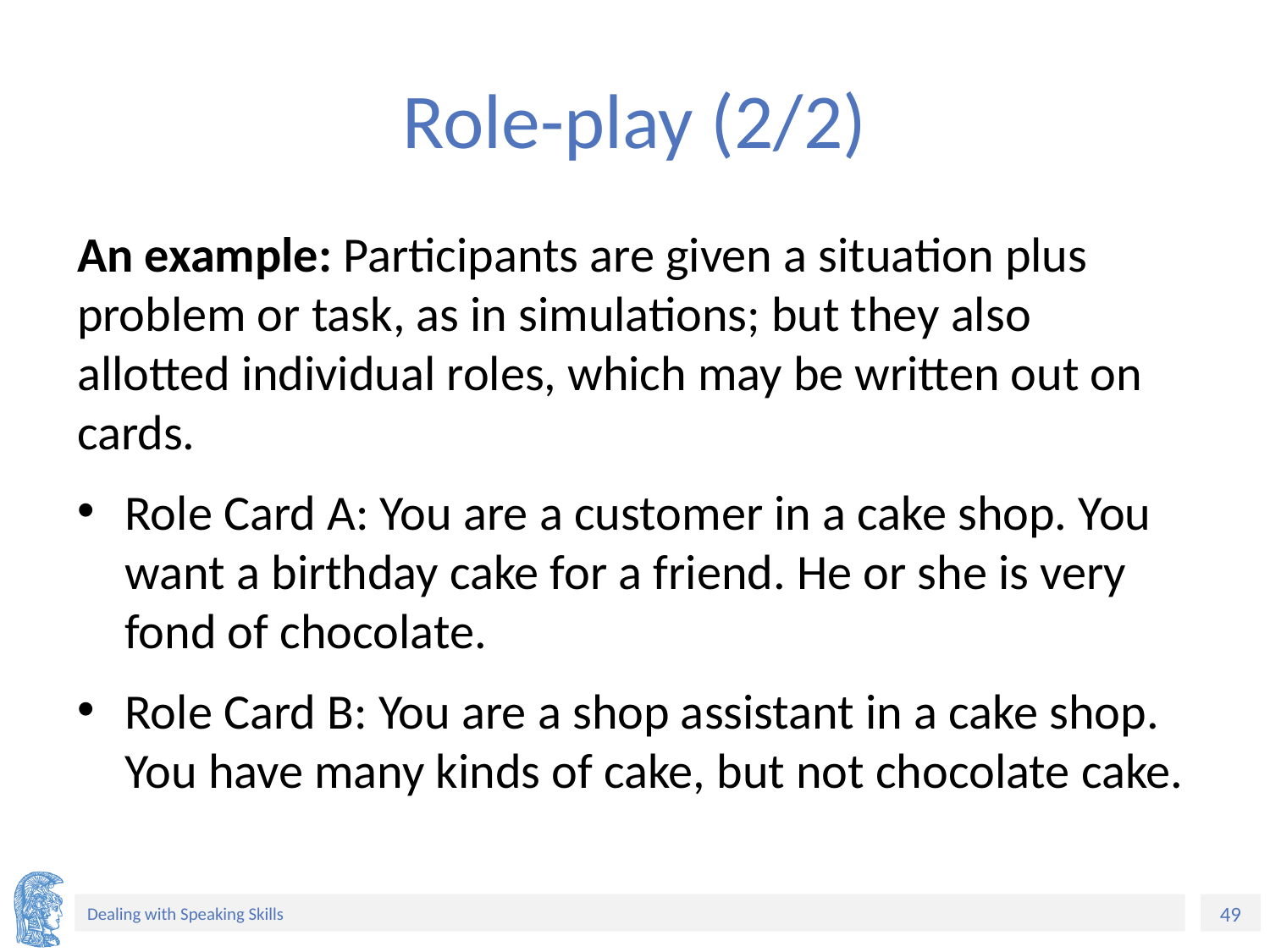

# Role-play (2/2)
An example: Participants are given a situation plus problem or task, as in simulations; but they also allotted individual roles, which may be written out on cards.
Role Card A: You are a customer in a cake shop. You want a birthday cake for a friend. He or she is very fond of chocolate.
Role Card B: You are a shop assistant in a cake shop. You have many kinds of cake, but not chocolate cake.